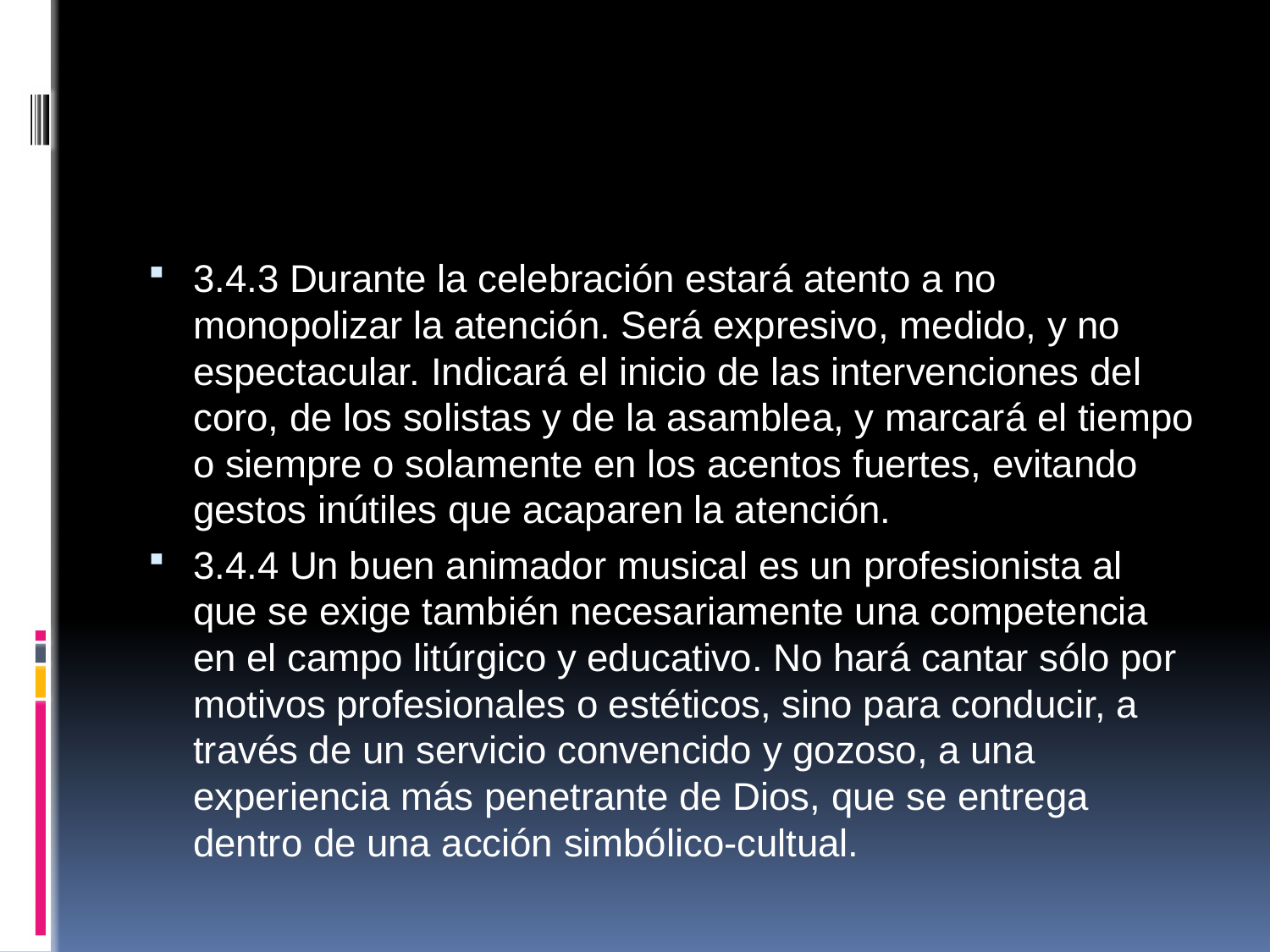

#
3.4.3 Durante la celebración estará atento a no monopolizar la atención. Será expresivo, medido, y no espectacular. Indicará el inicio de las intervenciones del coro, de los solistas y de la asamblea, y marcará el tiempo o siempre o solamente en los acentos fuertes, evitando gestos inútiles que acaparen la atención.
3.4.4 Un buen animador musical es un profesionista al que se exige también necesariamente una competencia en el campo litúrgico y educativo. No hará cantar sólo por motivos profesionales o estéticos, sino para conducir, a través de un servicio convencido y gozoso, a una experiencia más penetrante de Dios, que se entrega dentro de una acción simbólico-cultual.